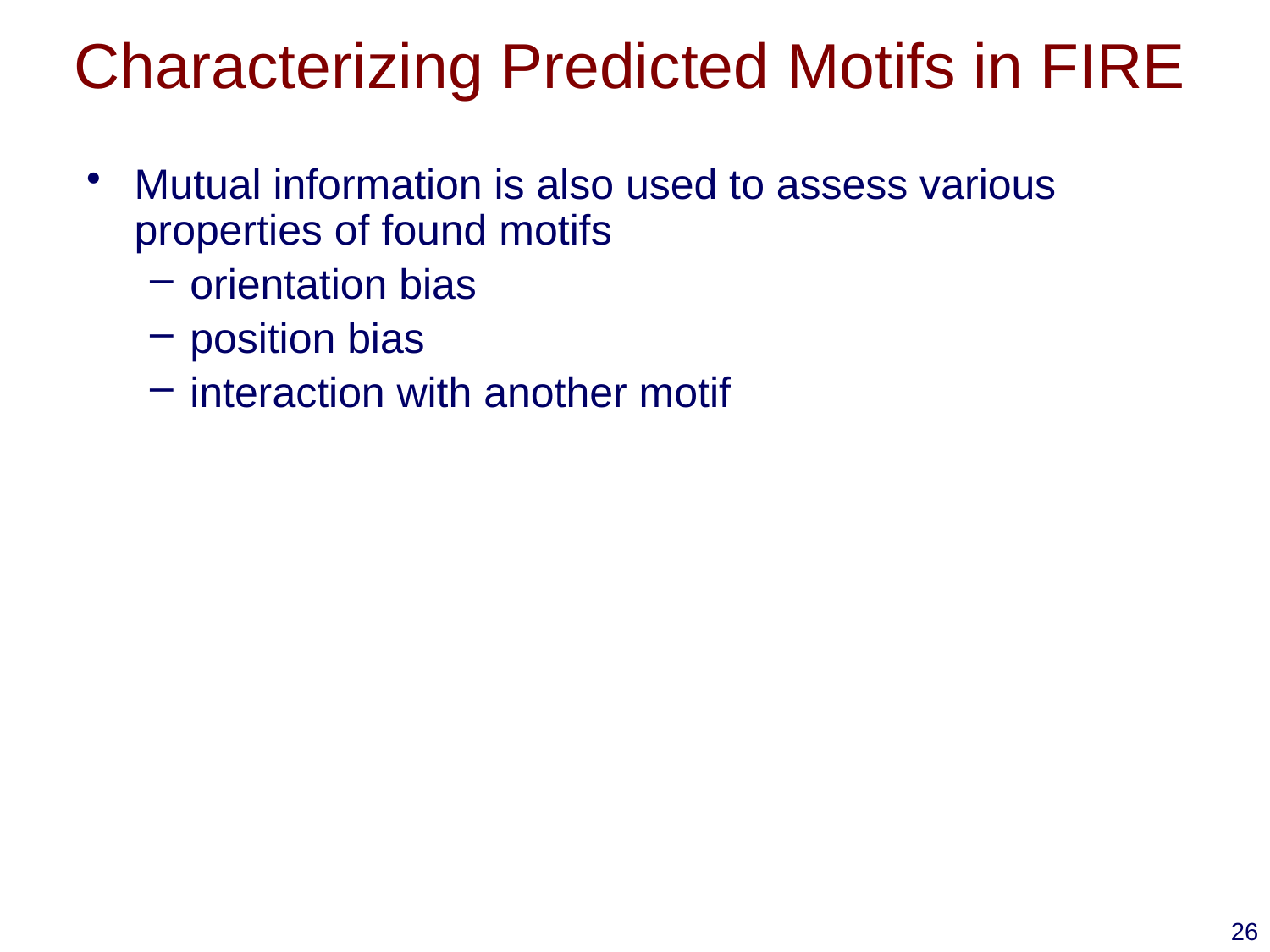

# Characterizing Predicted Motifs in FIRE
Mutual information is also used to assess various properties of found motifs
orientation bias
position bias
interaction with another motif

26